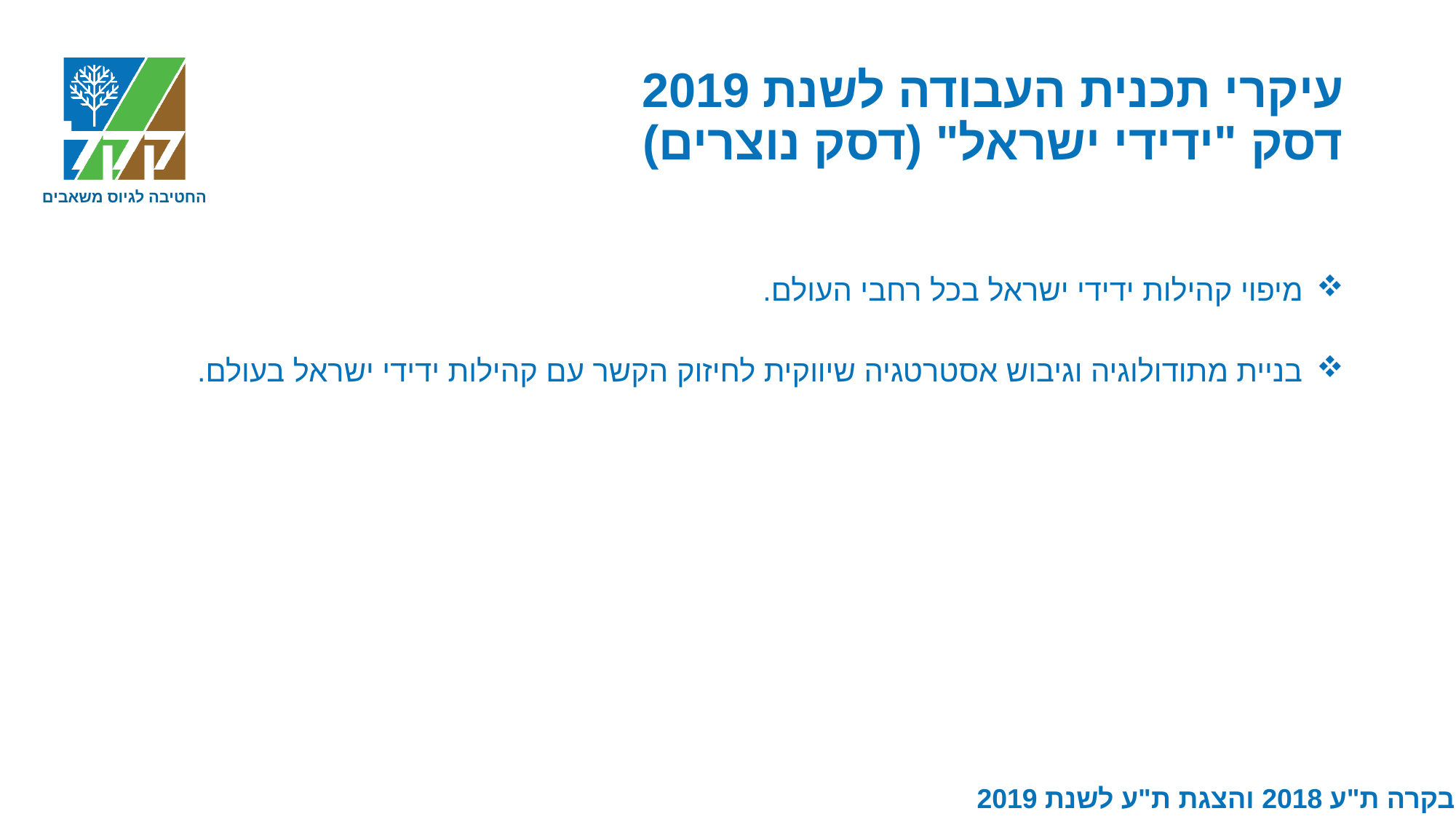

# עיקרי תכנית העבודה לשנת 2019 דסק "ידידי ישראל" (דסק נוצרים)

מיפוי קהילות ידידי ישראל בכל רחבי העולם.
בניית מתודולוגיה וגיבוש אסטרטגיה שיווקית לחיזוק הקשר עם קהילות ידידי ישראל בעולם.
בקרה ת"ע 2018 והצגת ת"ע לשנת 2019